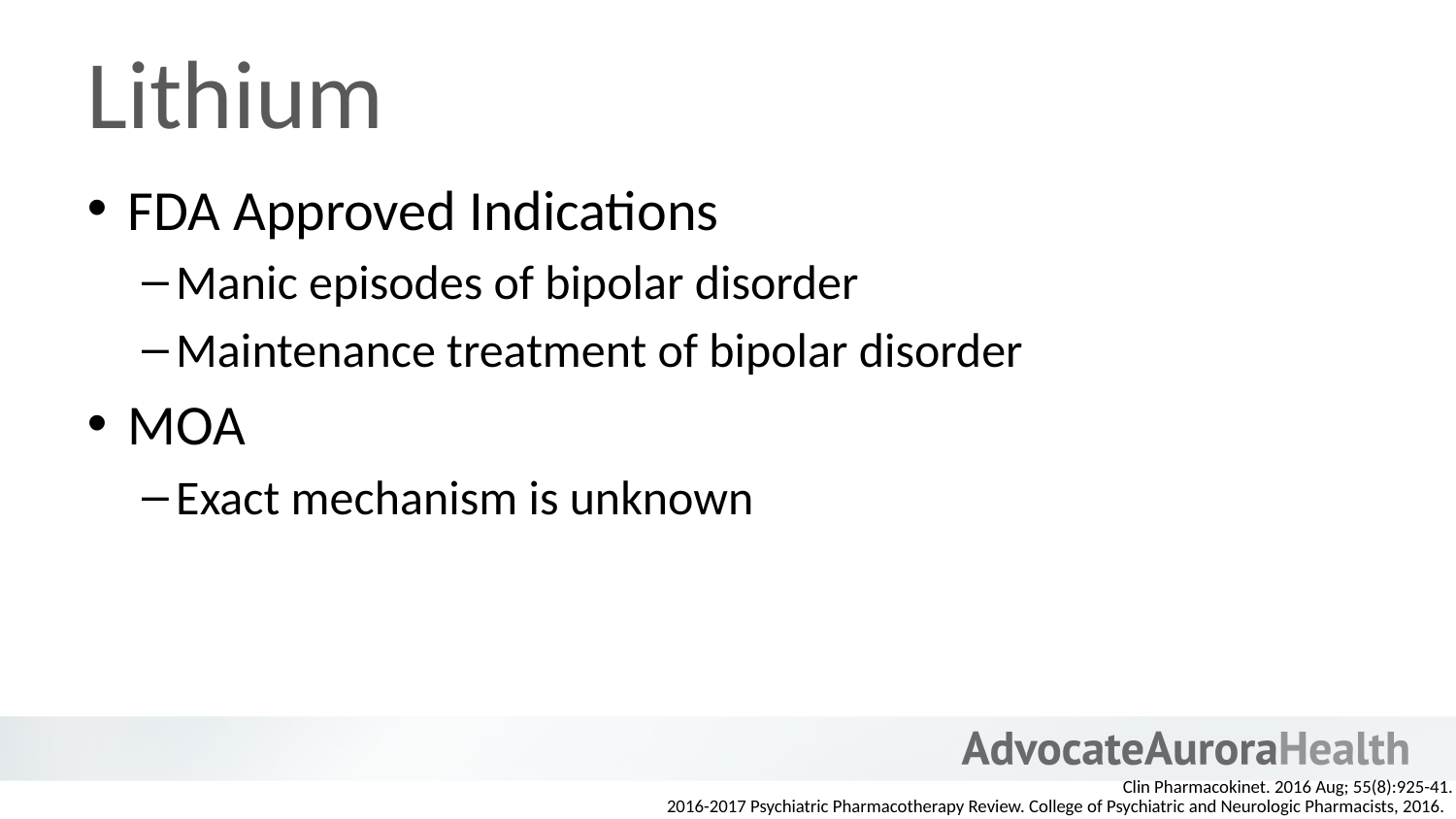

# Lithium
FDA Approved Indications
Manic episodes of bipolar disorder
Maintenance treatment of bipolar disorder
MOA
Exact mechanism is unknown

Clin Pharmacokinet. 2016 Aug; 55(8):925-41.
2016-2017 Psychiatric Pharmacotherapy Review. College of Psychiatric and Neurologic Pharmacists, 2016.